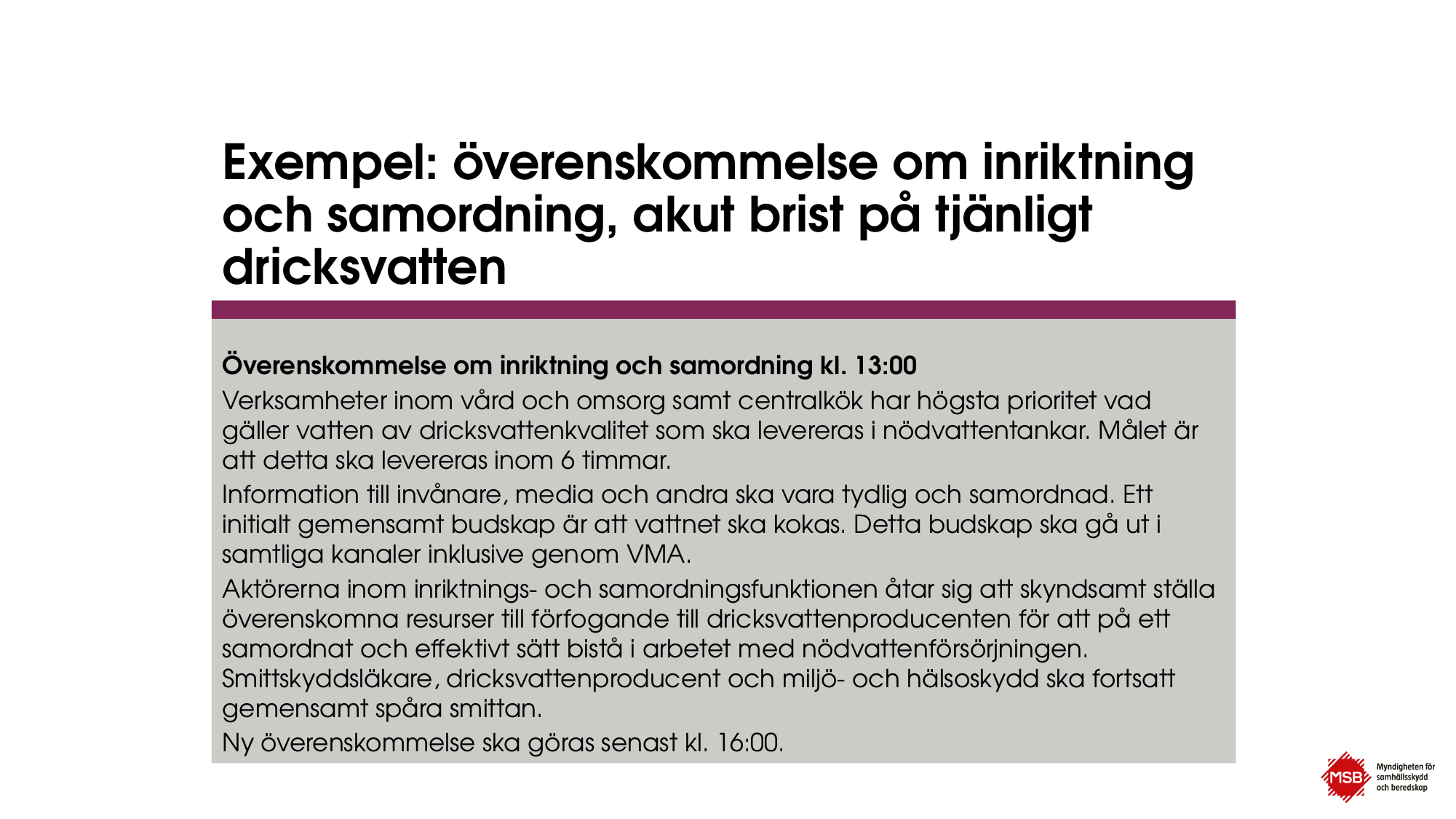

# Exempel: överenskommelse om inriktning och samordning, akut brist på tjänligt dricksvatten

Överenskommelse om inriktning och samordning kl. 13:00
Verksamheter inom vård och omsorg samt centralkök har högsta prioritet vad gäller vatten av dricksvattenkvalitet som ska levereras i nödvattentankar. Målet är att detta ska levereras inom 6 timmar.
Information till invånare, media och andra ska vara tydlig och samordnad. Ett initialt gemensamt budskap är att vattnet ska kokas. Detta budskap ska gå ut i samtliga kanaler inklusive genom VMA.
Aktörerna inom inriktnings- och samordningsfunktionen åtar sig att skyndsamt ställa överenskomna resurser till förfogande till dricksvattenproducenten för att på ett samordnat och effektivt sätt bistå i arbetet med nödvattenförsörjningen. Smittskyddsläkare, dricksvattenproducent och miljö- och hälsoskydd ska fortsatt gemensamt spåra smittan.
Ny överenskommelse ska göras senast kl. 16:00.